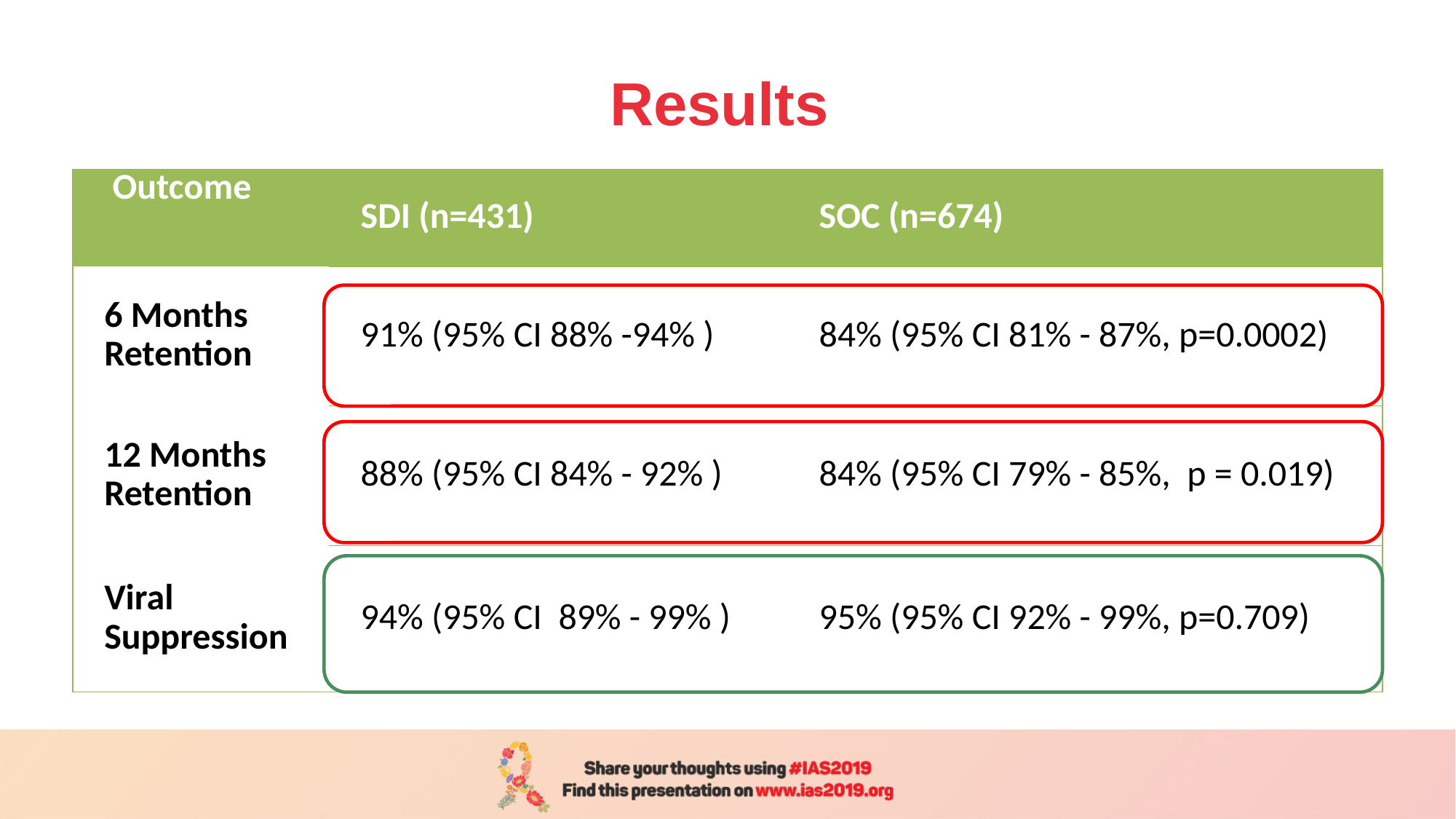

# Results
| Outcome | SDI (n=431) | SOC (n=674) |
| --- | --- | --- |
| 6 Months Retention | 91% (95% CI 88% -94% ) | 84% (95% CI 81% - 87%, p=0.0002) |
| 12 Months Retention | 88% (95% CI 84% - 92% ) | 84% (95% CI 79% - 85%, p = 0.019) |
| Viral Suppression | 94% (95% CI 89% - 99% ) | 95% (95% CI 92% - 99%, p=0.709) |